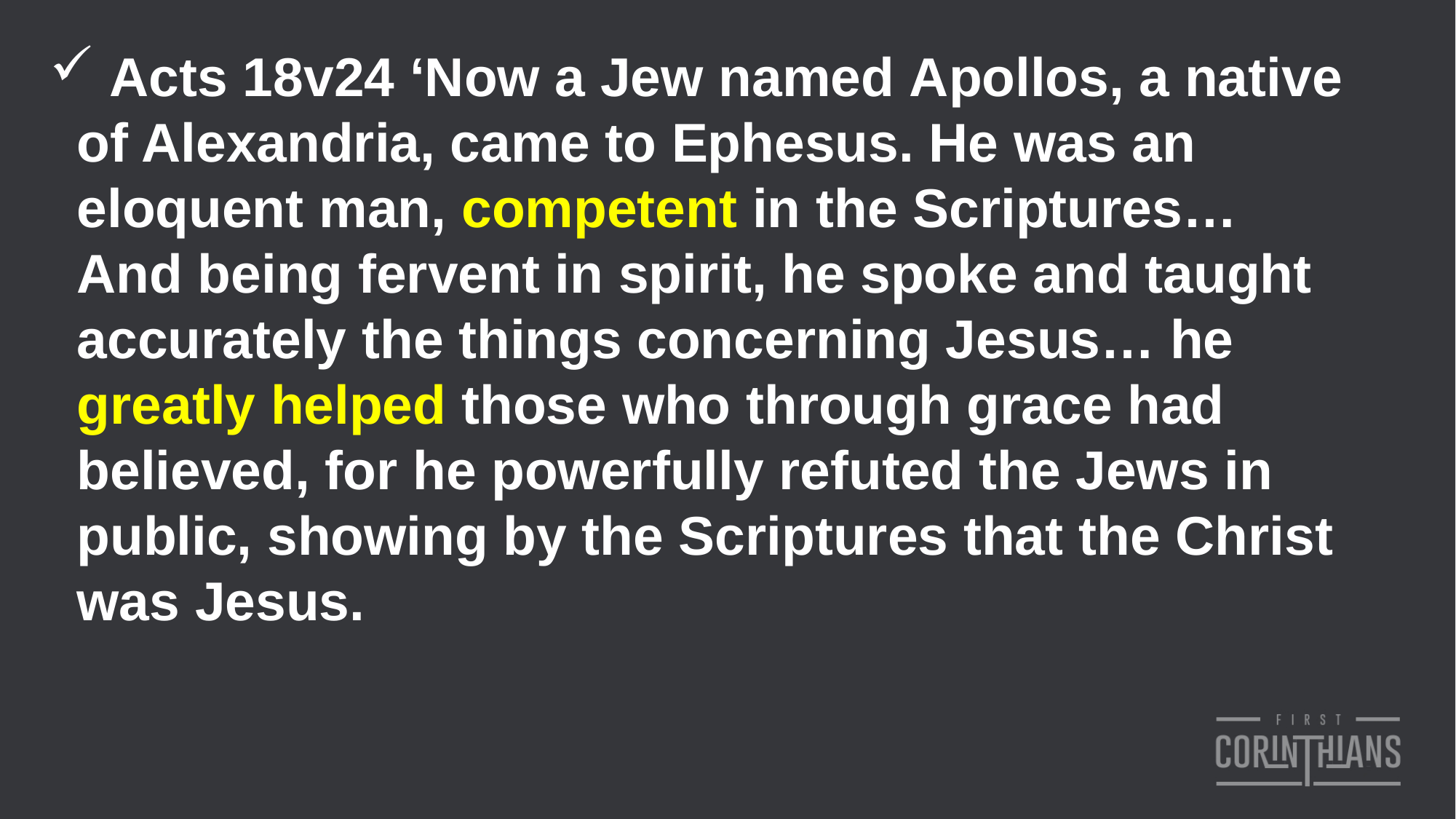

Acts 18v24 ‘Now a Jew named Apollos, a native of Alexandria, came to Ephesus. He was an eloquent man, competent in the Scriptures… And being fervent in spirit, he spoke and taught accurately the things concerning Jesus… he greatly helped those who through grace had believed, for he powerfully refuted the Jews in public, showing by the Scriptures that the Christ was Jesus.